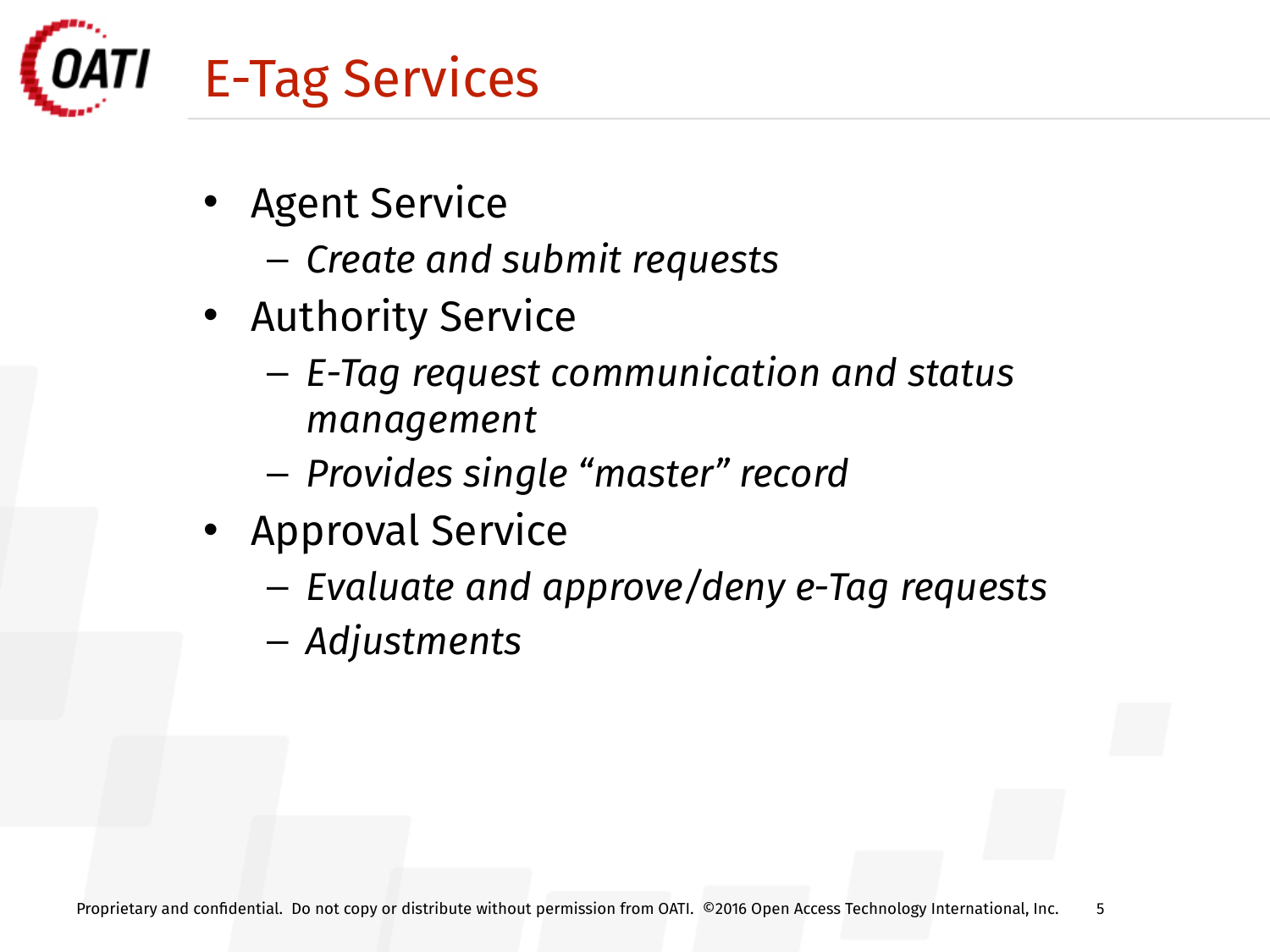

# E-Tag Services
Agent Service
Create and submit requests
Authority Service
E-Tag request communication and status management
Provides single “master” record
Approval Service
Evaluate and approve/deny e-Tag requests
Adjustments